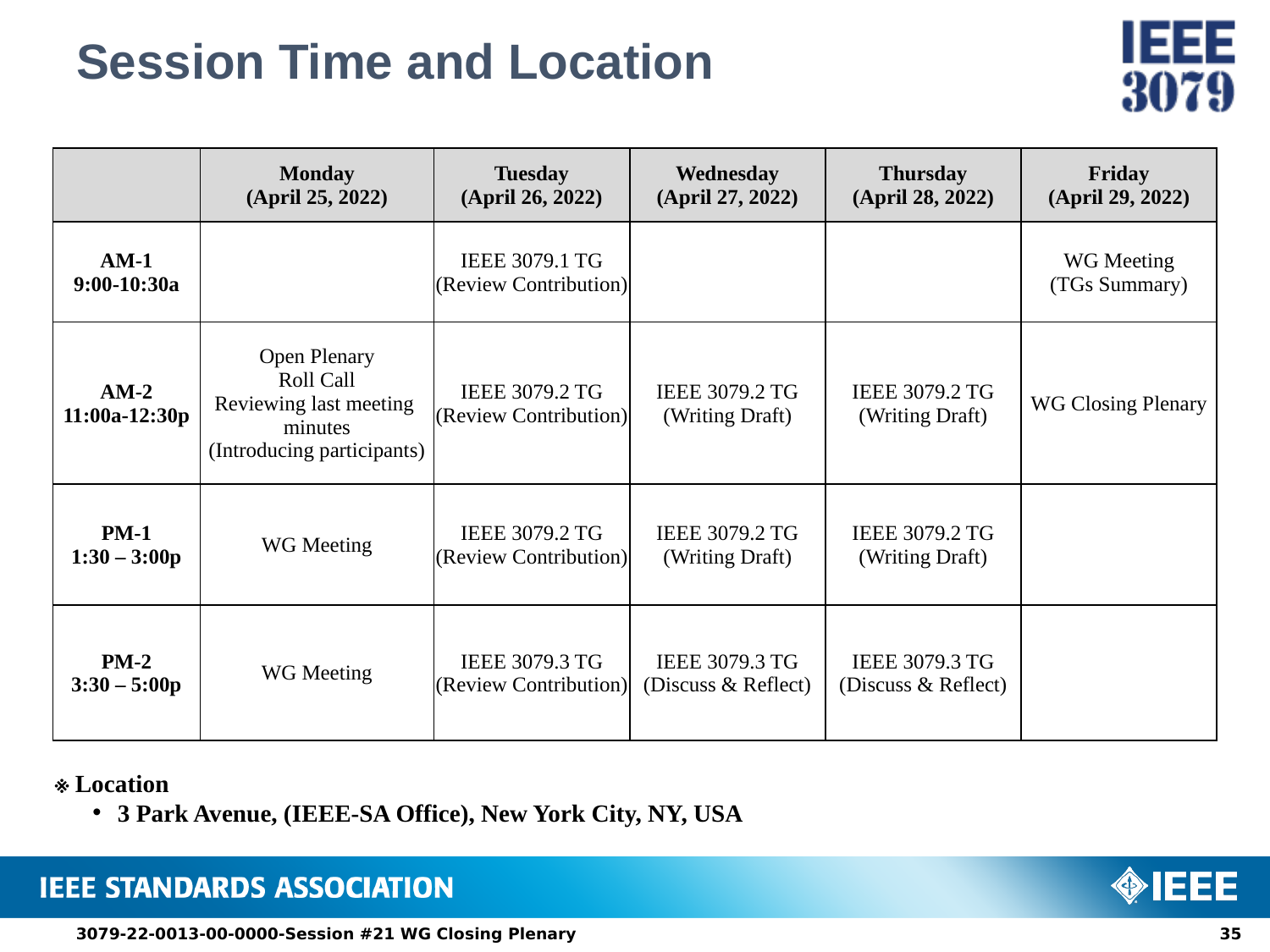

# Session Time and Location
|  | Monday (April 25, 2022) | Tuesday (April 26, 2022) | Wednesday (April 27, 2022) | Thursday (April 28, 2022) | Friday (April 29, 2022) |
| --- | --- | --- | --- | --- | --- |
| AM-1 9:00-10:30a |  | IEEE 3079.1 TG (Review Contribution) |  |  | WG Meeting (TGs Summary) |
| AM-2 11:00a-12:30p | Open Plenary Roll Call Reviewing last meeting minutes (Introducing participants) | IEEE 3079.2 TG (Review Contribution) | IEEE 3079.2 TG (Writing Draft) | IEEE 3079.2 TG (Writing Draft) | WG Closing Plenary |
| PM-1 1:30 – 3:00p | WG Meeting | IEEE 3079.2 TG (Review Contribution) | IEEE 3079.2 TG (Writing Draft) | IEEE 3079.2 TG (Writing Draft) |  |
| PM-2 3:30 – 5:00p | WG Meeting | IEEE 3079.3 TG (Review Contribution) | IEEE 3079.3 TG (Discuss & Reflect) | IEEE 3079.3 TG (Discuss & Reflect) |  |
※ Location
3 Park Avenue, (​IEEE-SA Office), New York City, NY, USA
3079-22-0013-00-0000-Session #21 WG Closing Plenary
35